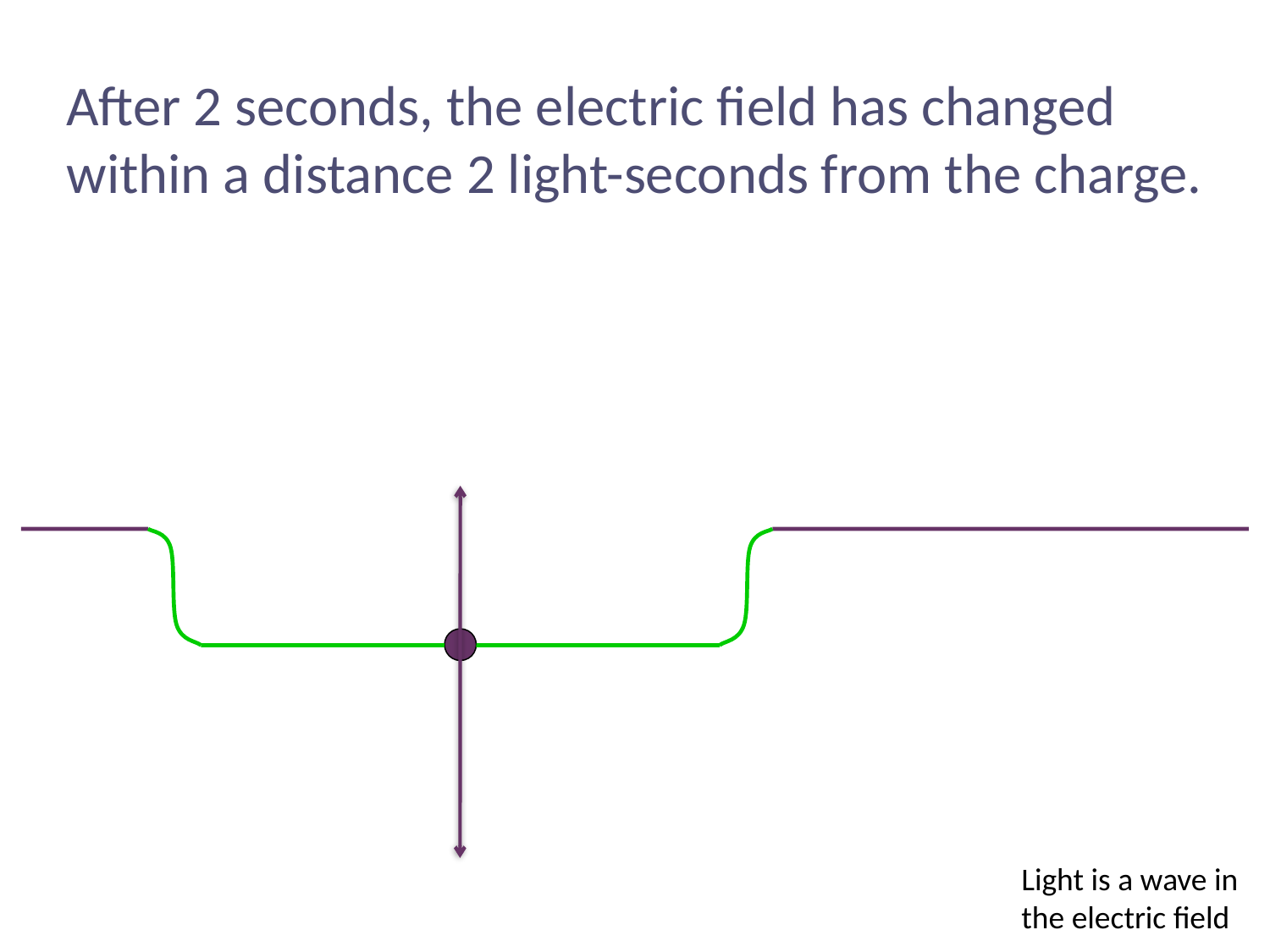

After 2 seconds, the electric field has changed within a distance 2 light-seconds from the charge.

Light is a wave in the electric field